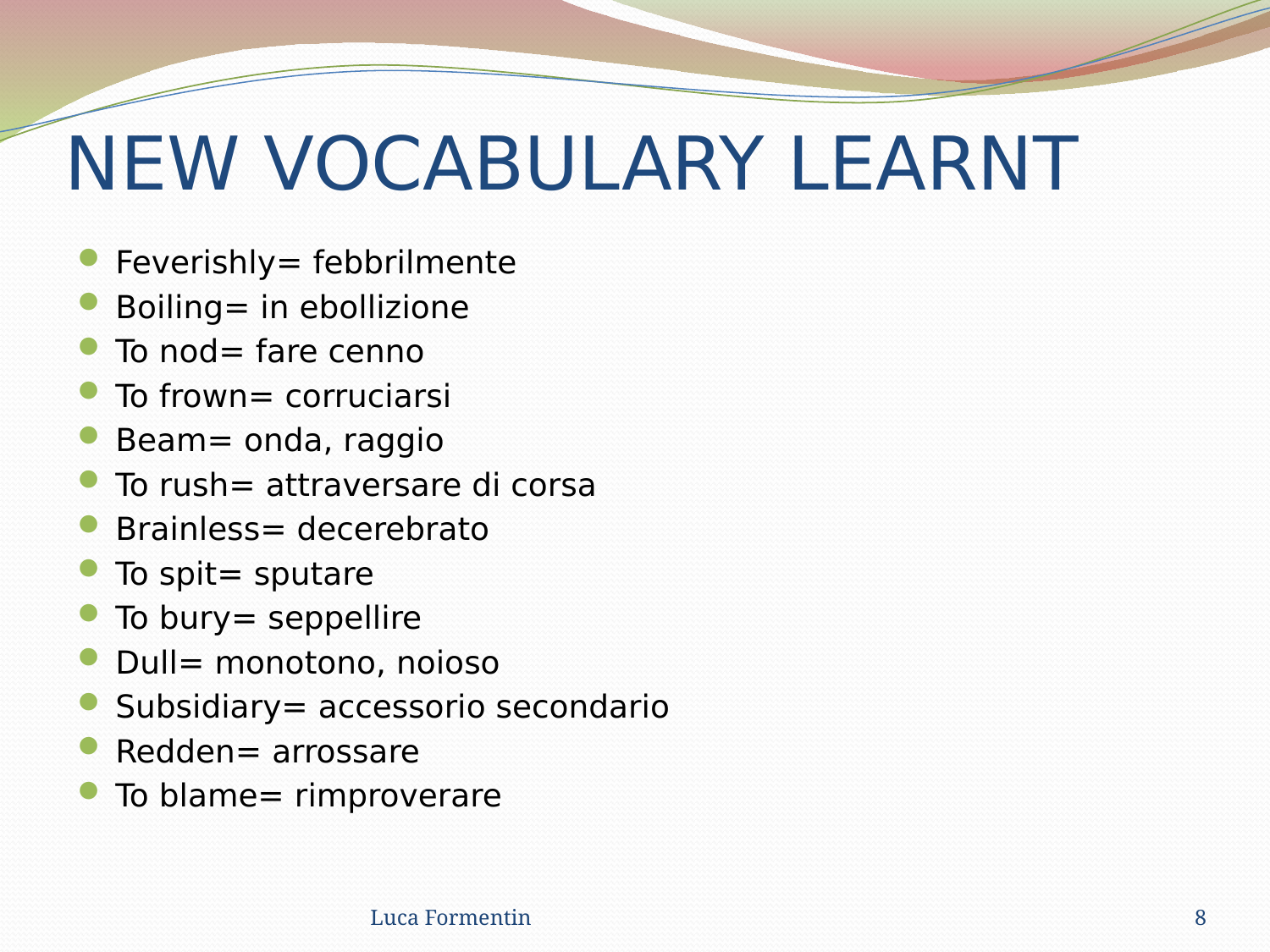

# NEW VOCABULARY LEARNT
Feverishly= febbrilmente
Boiling= in ebollizione
To nod= fare cenno
To frown= corruciarsi
Beam= onda, raggio
To rush= attraversare di corsa
Brainless= decerebrato
To spit= sputare
To bury= seppellire
Dull= monotono, noioso
Subsidiary= accessorio secondario
Redden= arrossare
To blame= rimproverare

Luca Formentin
8